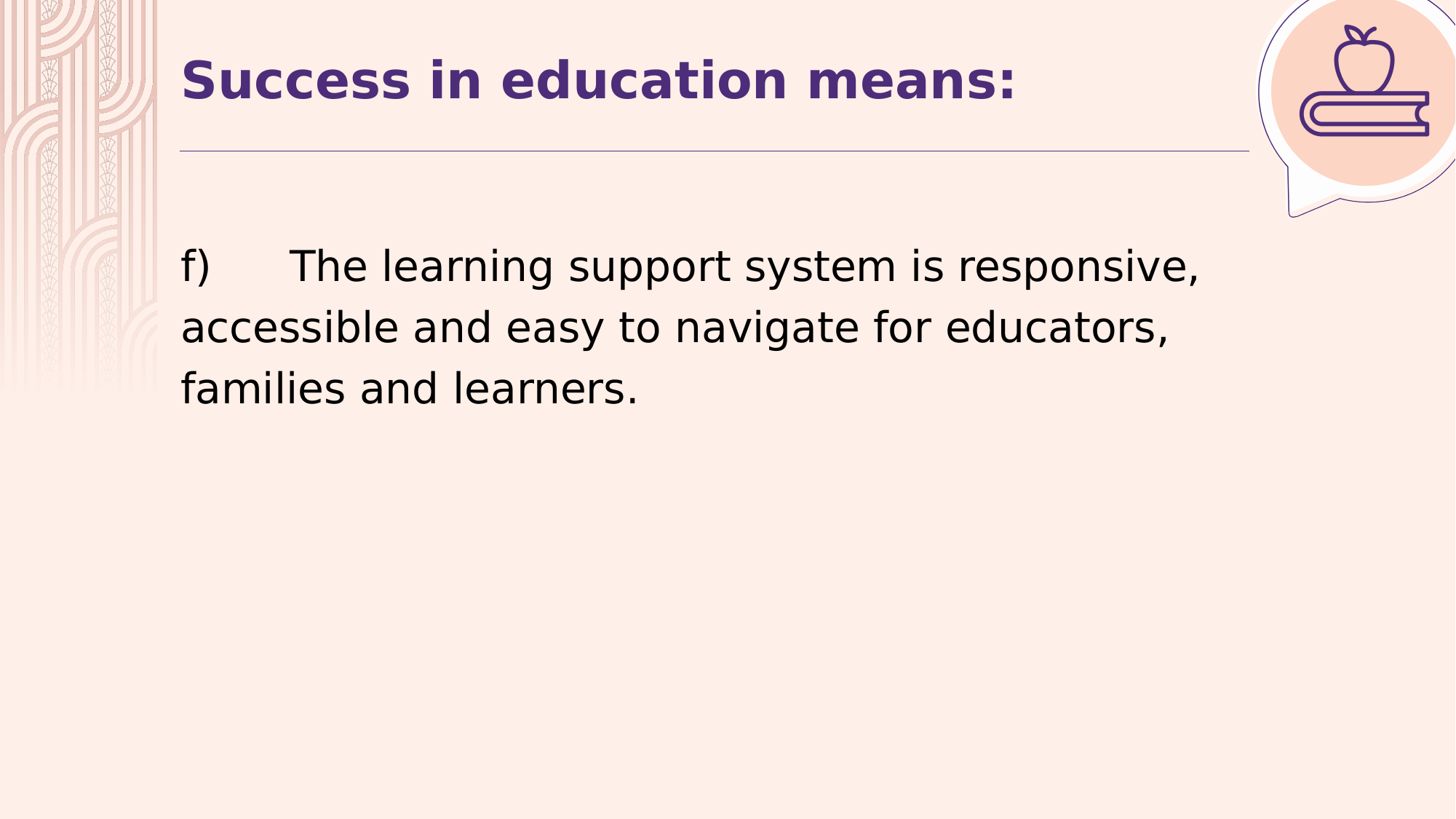

# Success in education means:
f)	The learning support system is responsive, accessible and easy to navigate for educators, families and learners.